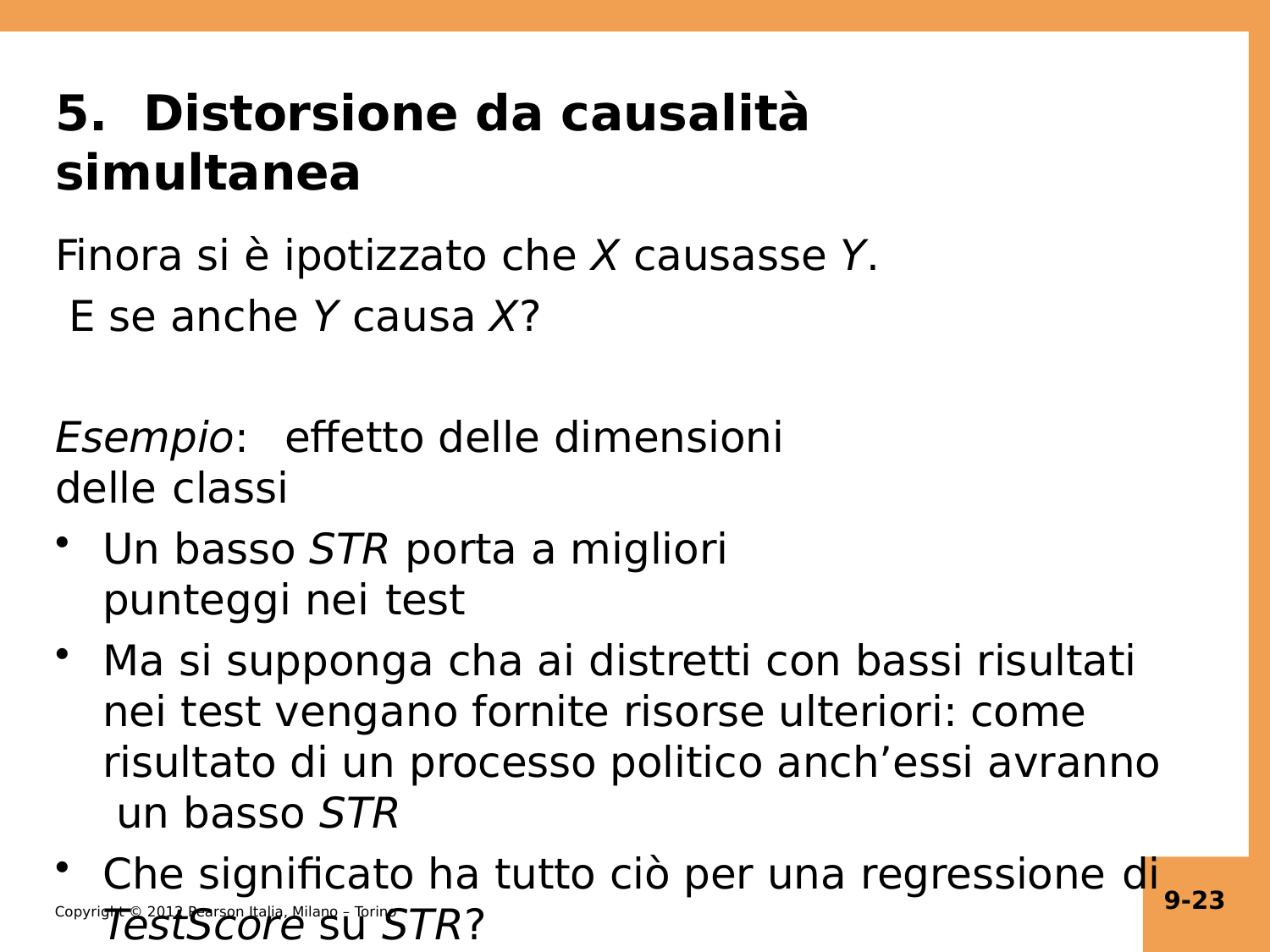

# 5.	Distorsione da causalità simultanea
Finora si è ipotizzato che X causasse Y.  E se anche Y causa X?

Esempio:	effetto delle dimensioni delle classi
Un basso STR porta a migliori punteggi nei test
Ma si supponga cha ai distretti con bassi risultati  nei test vengano fornite risorse ulteriori: come  risultato di un processo politico anch’essi avranno  un basso STR
Che significato ha tutto ciò per una regressione di
TestScore su STR?
9-23
Copyright © 2012 Pearson Italia, Milano – Torino